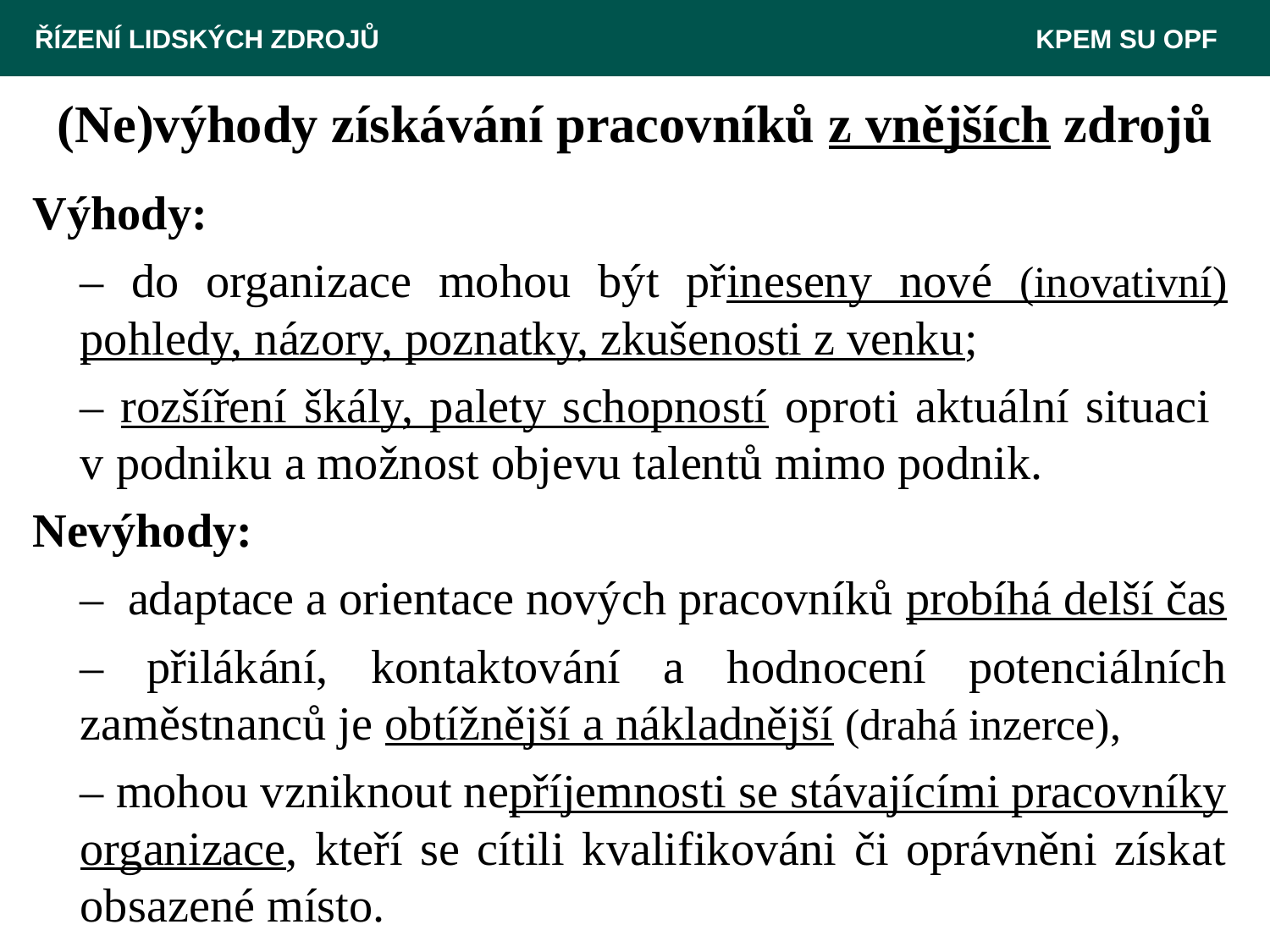

ŘÍZENÍ LIDSKÝCH ZDROJŮ 						 KPEM SU OPF
# (Ne)výhody získávání pracovníků z vnějších zdrojů
Výhody:
	– do organizace mohou být přineseny nové (inovativní) pohledy, názory, poznatky, zkušenosti z venku;
	– rozšíření škály, palety schopností oproti aktuální situaci
v podniku a možnost objevu talentů mimo podnik.
Nevýhody:
	–  adaptace a orientace nových pracovníků probíhá delší čas
	– přilákání, kontaktování a hodnocení potenciálních zaměstnanců je obtížnější a nákladnější (drahá inzerce),
	– mohou vzniknout nepříjemnosti se stávajícími pracovníky organizace, kteří se cítili kvalifikováni či oprávněni získat obsazené místo.